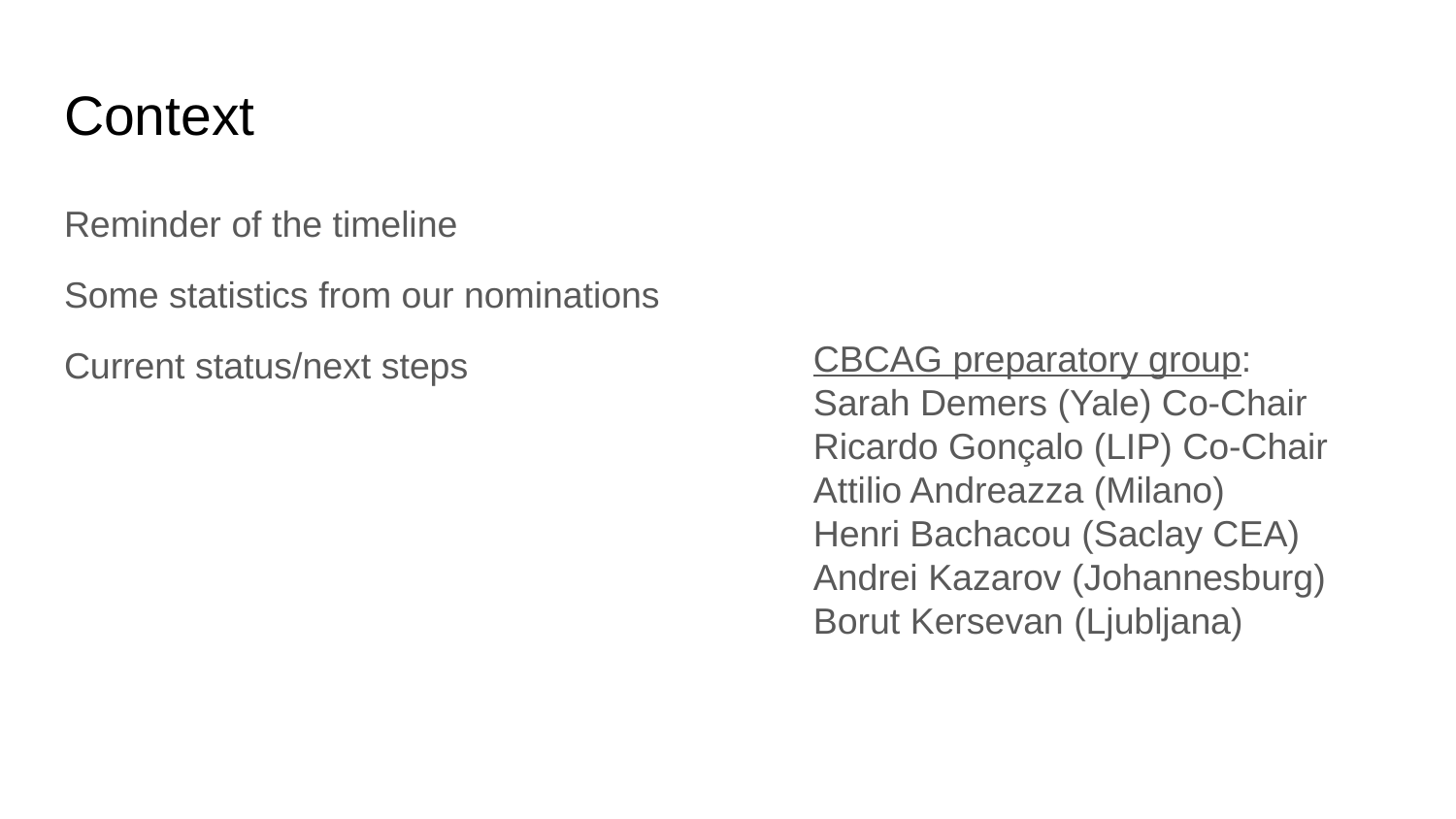

# Context
Reminder of the timeline
Some statistics from our nominations
Current status/next steps
CBCAG preparatory group:
Sarah Demers (Yale) Co-Chair
Ricardo Gonçalo (LIP) Co-Chair
Attilio Andreazza (Milano)
Henri Bachacou (Saclay CEA)
Andrei Kazarov (Johannesburg)
Borut Kersevan (Ljubljana)